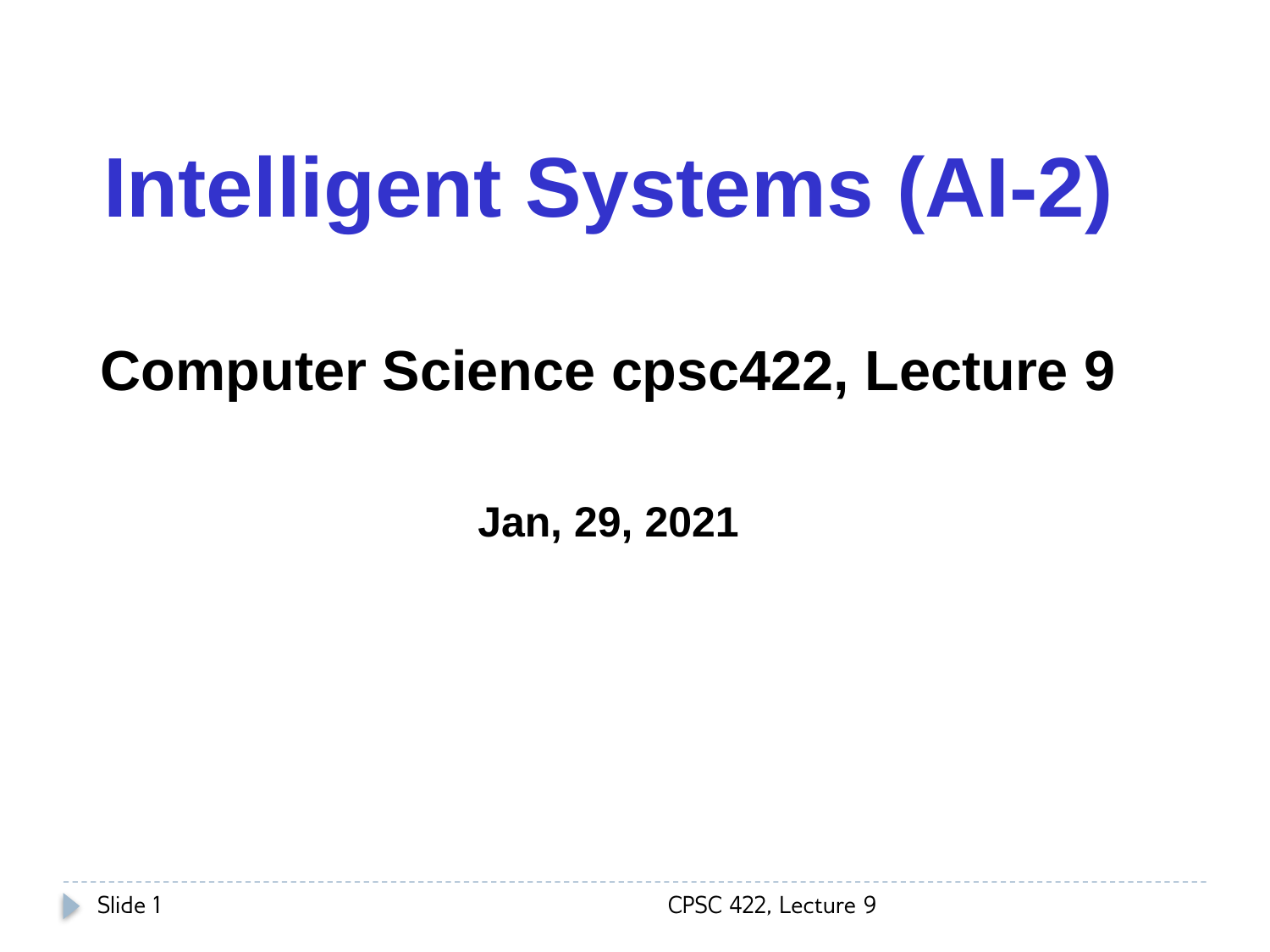

Intelligent Systems (AI-2)

Computer Science cpsc422, Lecture 9

Jan, 29, 2021
Slide 1
CPSC 422, Lecture 9